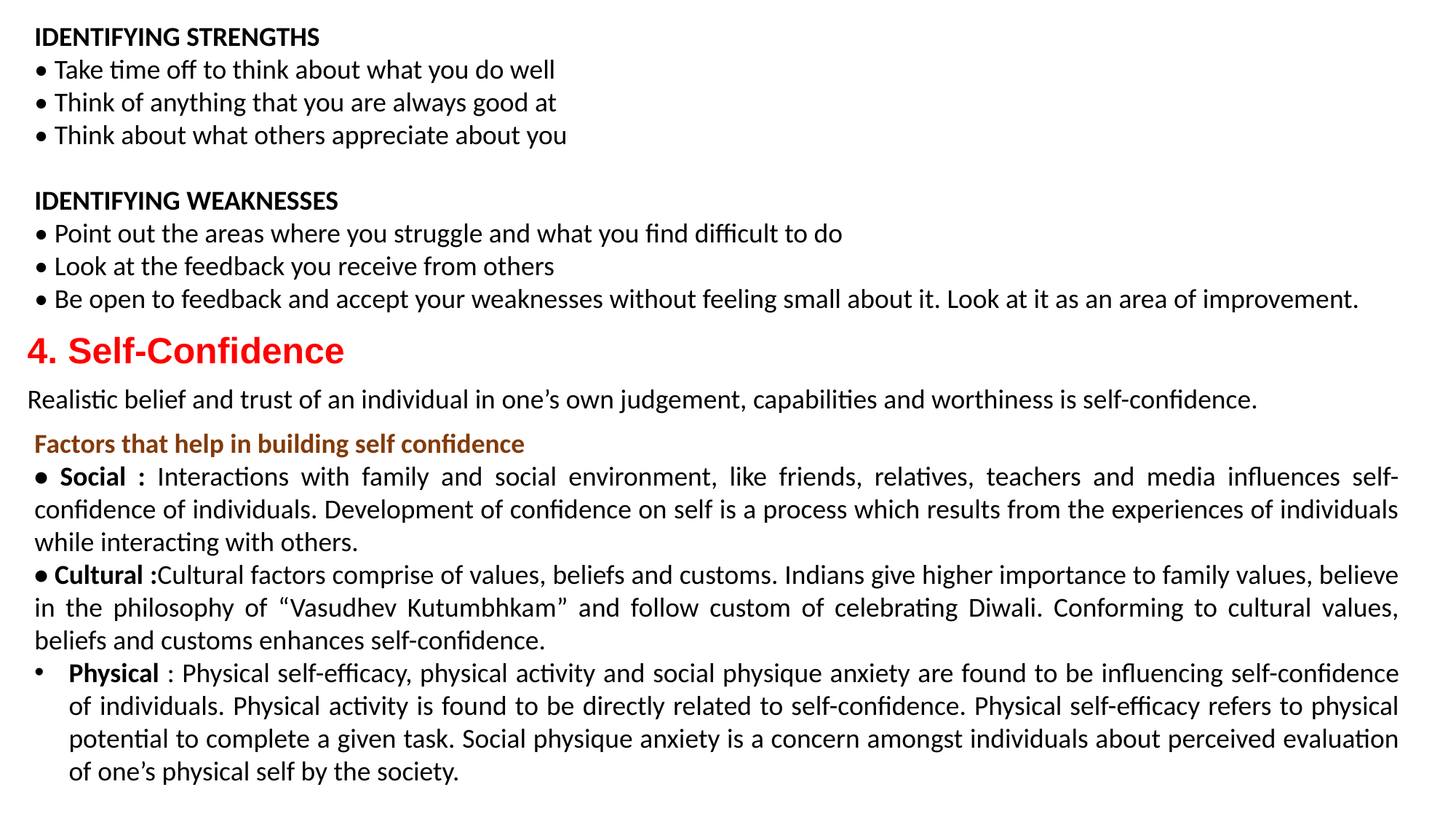

IDENTIFYING STRENGTHS
• Take time off to think about what you do well
• Think of anything that you are always good at
• Think about what others appreciate about you

IDENTIFYING WEAKNESSES
• Point out the areas where you struggle and what you find difficult to do
• Look at the feedback you receive from others
• Be open to feedback and accept your weaknesses without feeling small about it. Look at it as an area of improvement.

4. Self-Confidence
Realistic belief and trust of an individual in one’s own judgement, capabilities and worthiness is self-confidence.
Factors that help in building self confidence
• Social : Interactions with family and social environment, like friends, relatives, teachers and media influences self-confidence of individuals. Development of confidence on self is a process which results from the experiences of individuals while interacting with others.
• Cultural :Cultural factors comprise of values, beliefs and customs. Indians give higher importance to family values, believe in the philosophy of “Vasudhev Kutumbhkam” and follow custom of celebrating Diwali. Conforming to cultural values, beliefs and customs enhances self-confidence.
Physical : Physical self-efficacy, physical activity and social physique anxiety are found to be influencing self-confidence of individuals. Physical activity is found to be directly related to self-confidence. Physical self-efficacy refers to physical potential to complete a given task. Social physique anxiety is a concern amongst individuals about perceived evaluation of one’s physical self by the society.